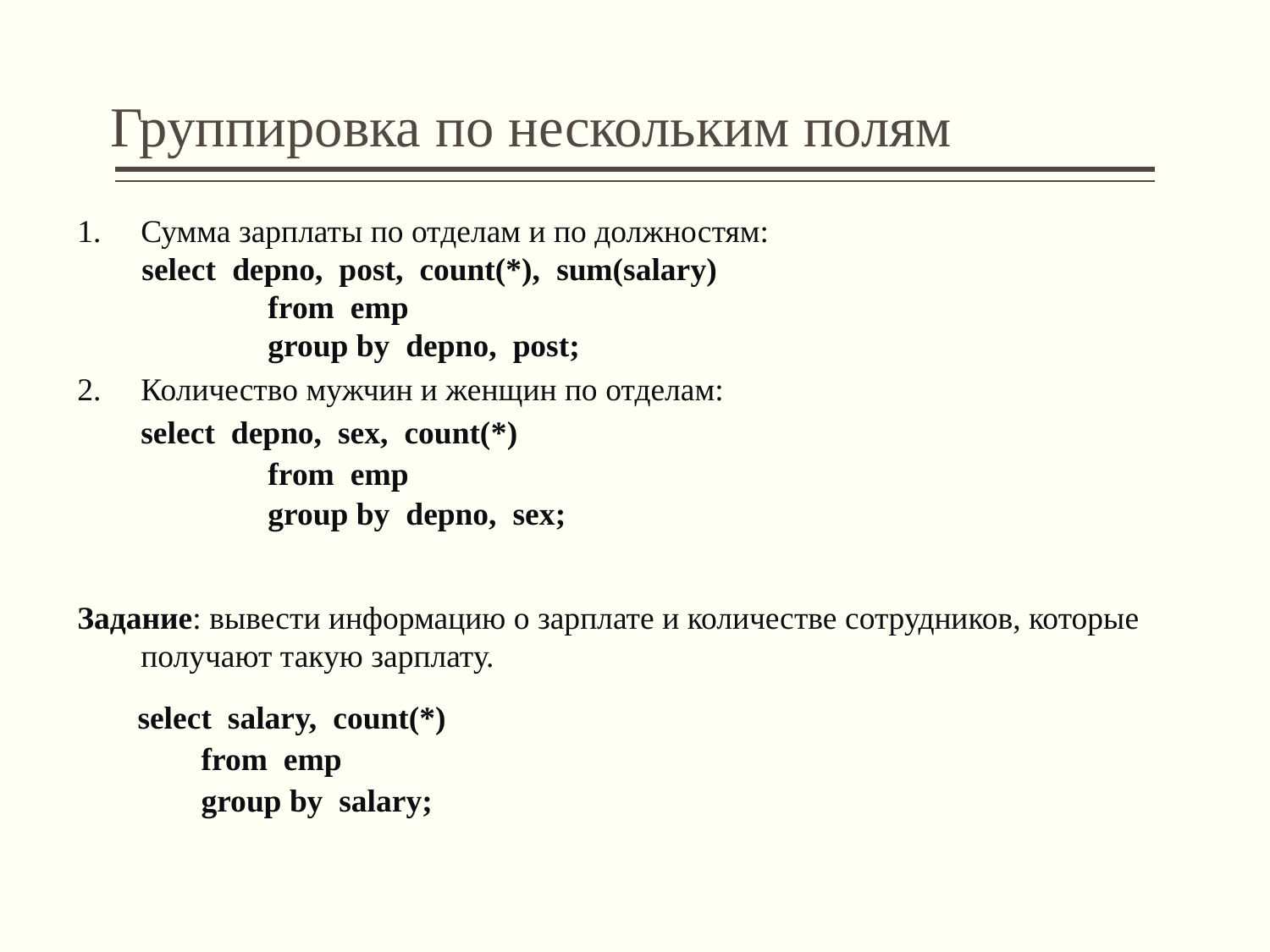

# Группировка по нескольким полям
Сумма зарплаты по отделам и по должностям:
        select  depno,  post,  count(*),  sum(salary)
		from  emp
		group by  depno,  post;
Количество мужчин и женщин по отделам:
	select  depno,  sex,  count(*)
		from  emp
		group by  depno,  sex;

Задание: вывести информацию о зарплате и количестве сотрудников, которые получают такую зарплату.
select  salary,  count(*)
from  emp
group by  salary;